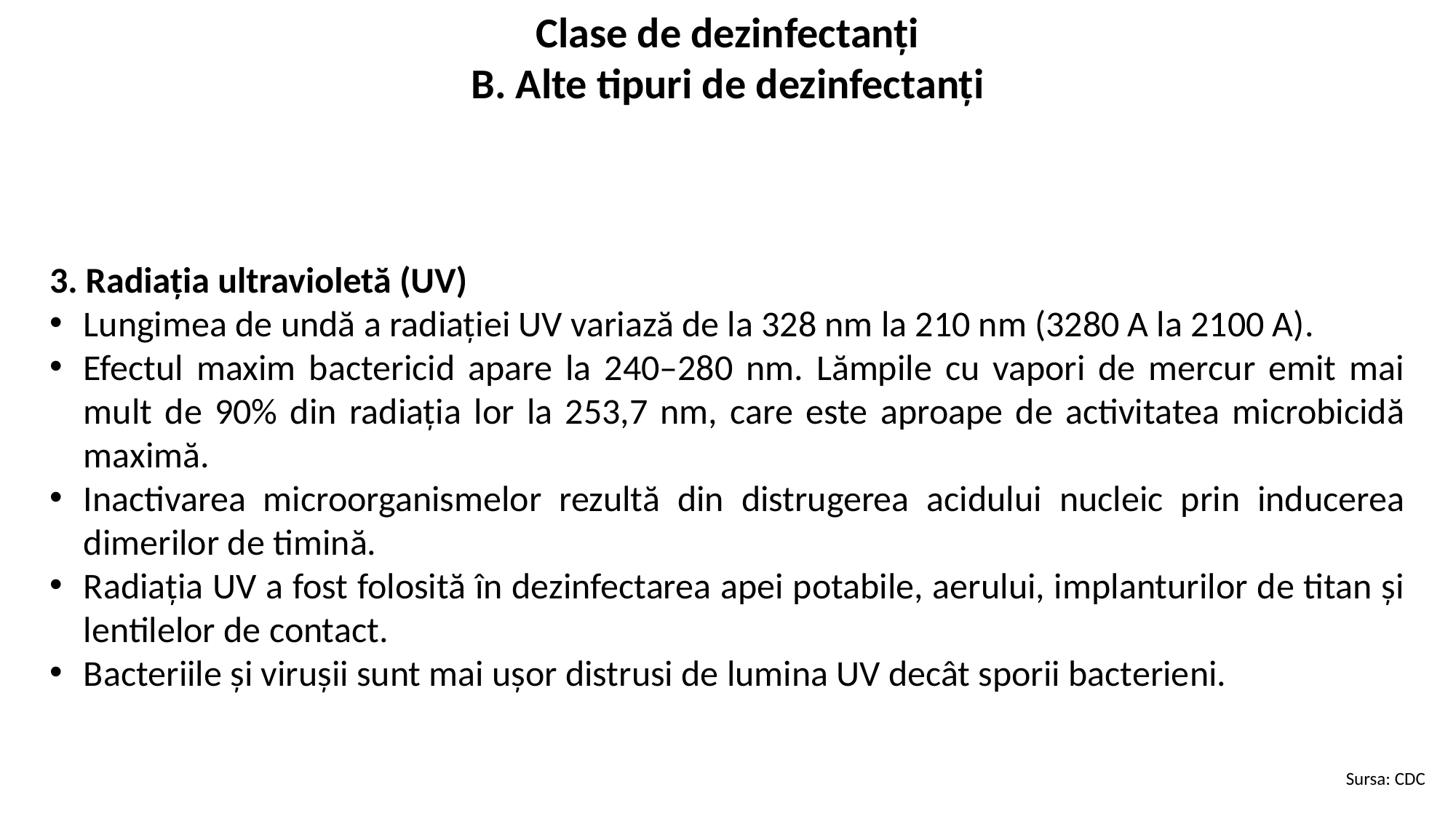

Clase de dezinfectanți
B. Alte tipuri de dezinfectanți

3. Radiația ultravioletă (UV)
Lungimea de undă a radiației UV variază de la 328 nm la 210 nm (3280 A la 2100 A).
Efectul maxim bactericid apare la 240–280 nm. Lămpile cu vapori de mercur emit mai mult de 90% din radiația lor la 253,7 nm, care este aproape de activitatea microbicidă maximă.
Inactivarea microorganismelor rezultă din distrugerea acidului nucleic prin inducerea dimerilor de timină.
Radiația UV a fost folosită în dezinfectarea apei potabile, aerului, implanturilor de titan și lentilelor de contact.
Bacteriile și virușii sunt mai ușor distrusi de lumina UV decât sporii bacterieni.
Sursa: CDC